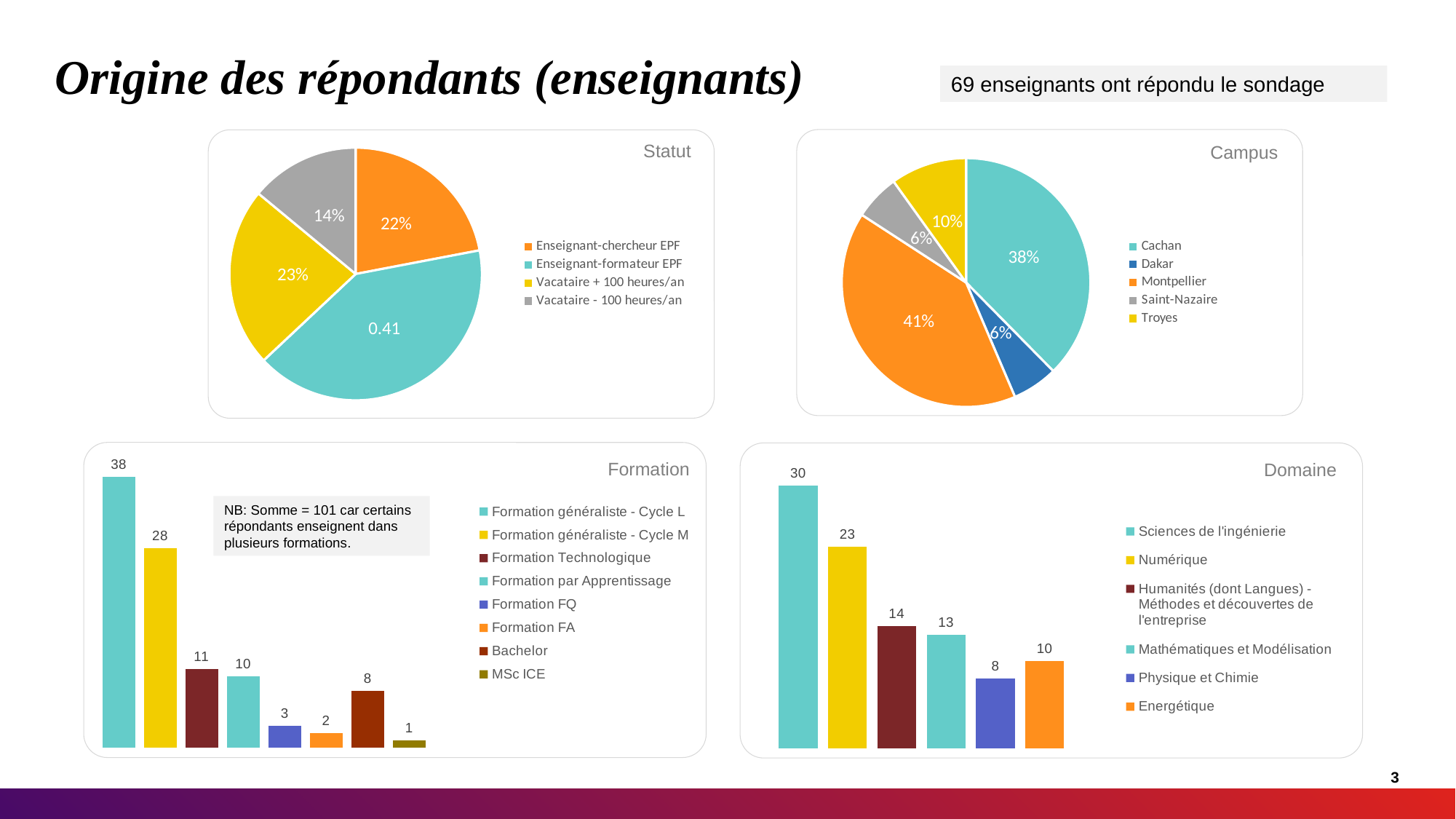

# Origine des répondants (enseignants)
69 enseignants ont répondu le sondage

Statut
Campus

### Chart

| Category |  |
|---|---|
| Enseignant-chercheur EPF | 0.22 |
| Enseignant-formateur EPF | 0.41 |
| Vacataire + 100 heures/an | 0.23 |
| Vacataire - 100 heures/an | 0.14 |

### Chart

| Category |  |
|---|---|
| Cachan | 0.38 |
| Dakar | 0.06 |
| Montpellier | 0.41 |
| Saint-Nazaire | 0.06 |
| Troyes | 0.1 |

### Chart

| Category | Sciences de l'ingénierie | Numérique | Humanités (dont Langues) - Méthodes et découvertes de l'entreprise | Mathématiques et Modélisation | Physique et Chimie | Energétique |
|---|---|---|---|---|---|---|

Formation
Domaine

### Chart

| Category | Formation généraliste - Cycle L | Formation généraliste - Cycle M | Formation Technologique | Formation par Apprentissage | Formation FQ | Formation FA | Bachelor  | MSc ICE |
|---|---|---|---|---|---|---|---|---|
NB: Somme = 101 car certains répondants enseignent dans plusieurs formations.
3